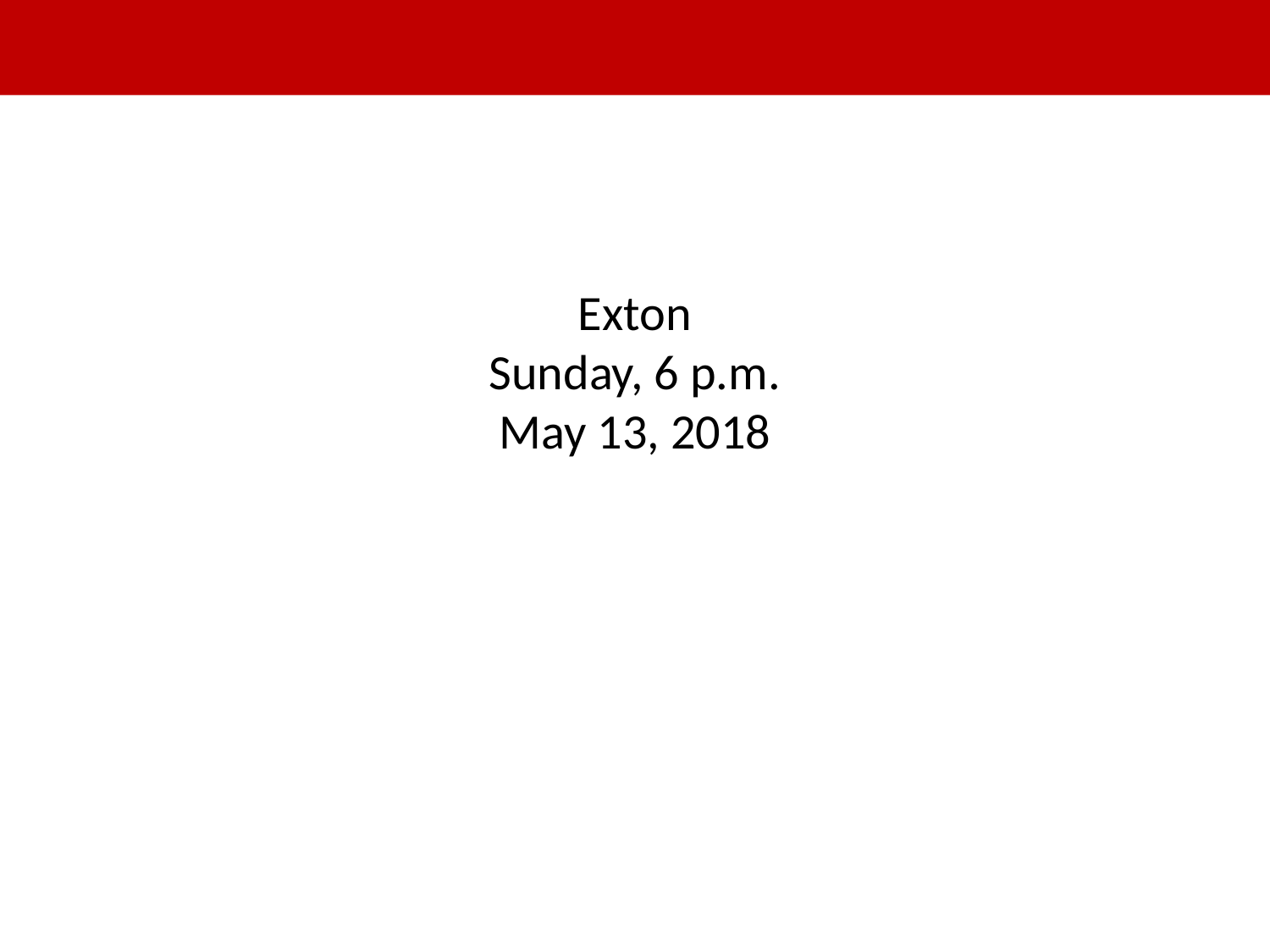

Exton
Sunday, 6 p.m.
May 13, 2018